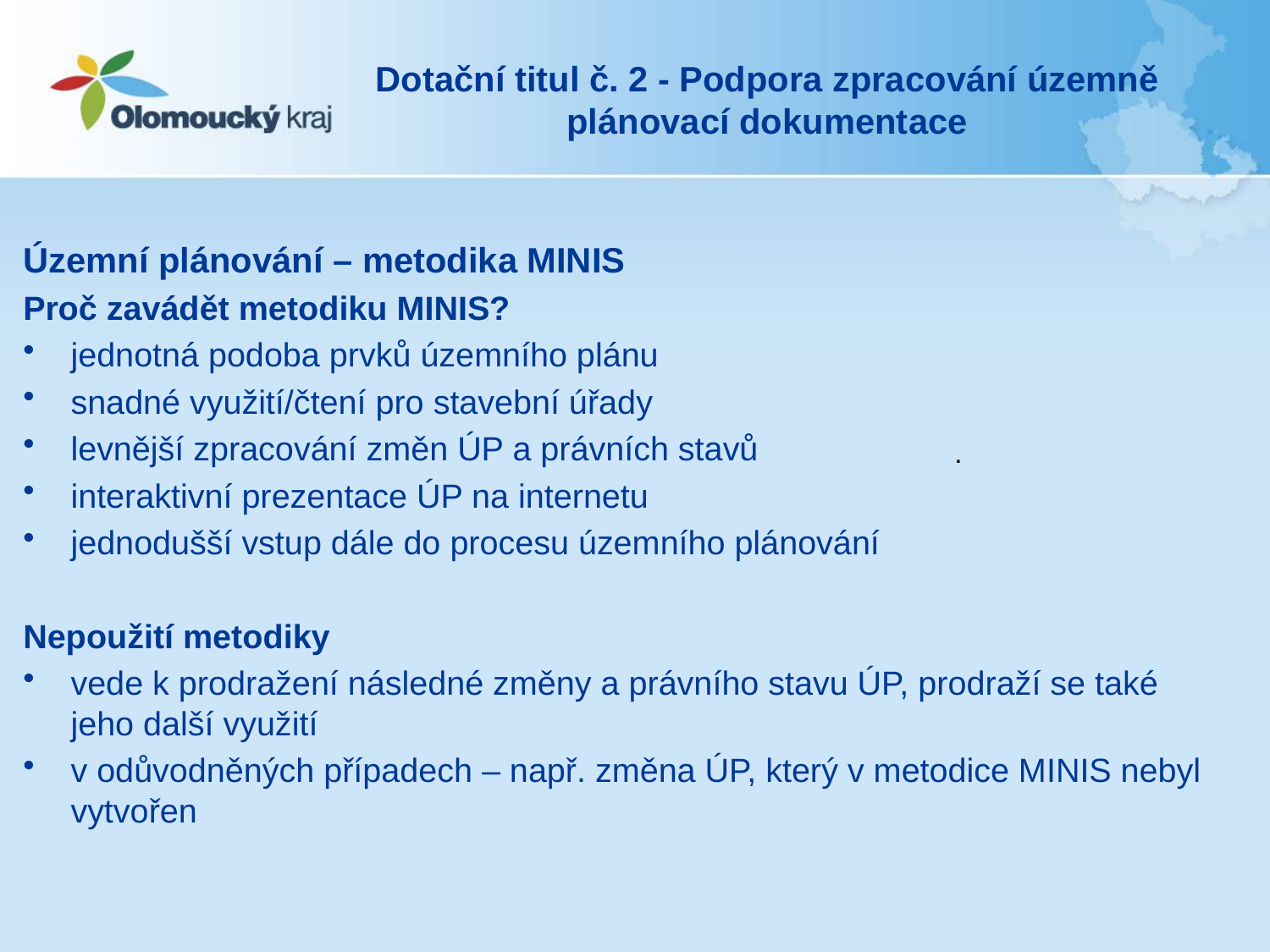

# Dotační titul č. 2 - Podpora zpracování územně plánovací dokumentace
Územní plánování – metodika MINIS
Proč zavádět metodiku MINIS?
jednotná podoba prvků územního plánu
snadné využití/čtení pro stavební úřady
levnější zpracování změn ÚP a právních stavů
interaktivní prezentace ÚP na internetu
jednodušší vstup dále do procesu územního plánování

Nepoužití metodiky
vede k prodražení následné změny a právního stavu ÚP, prodraží se také jeho další využití
v odůvodněných případech – např. změna ÚP, který v metodice MINIS nebyl vytvořen

.